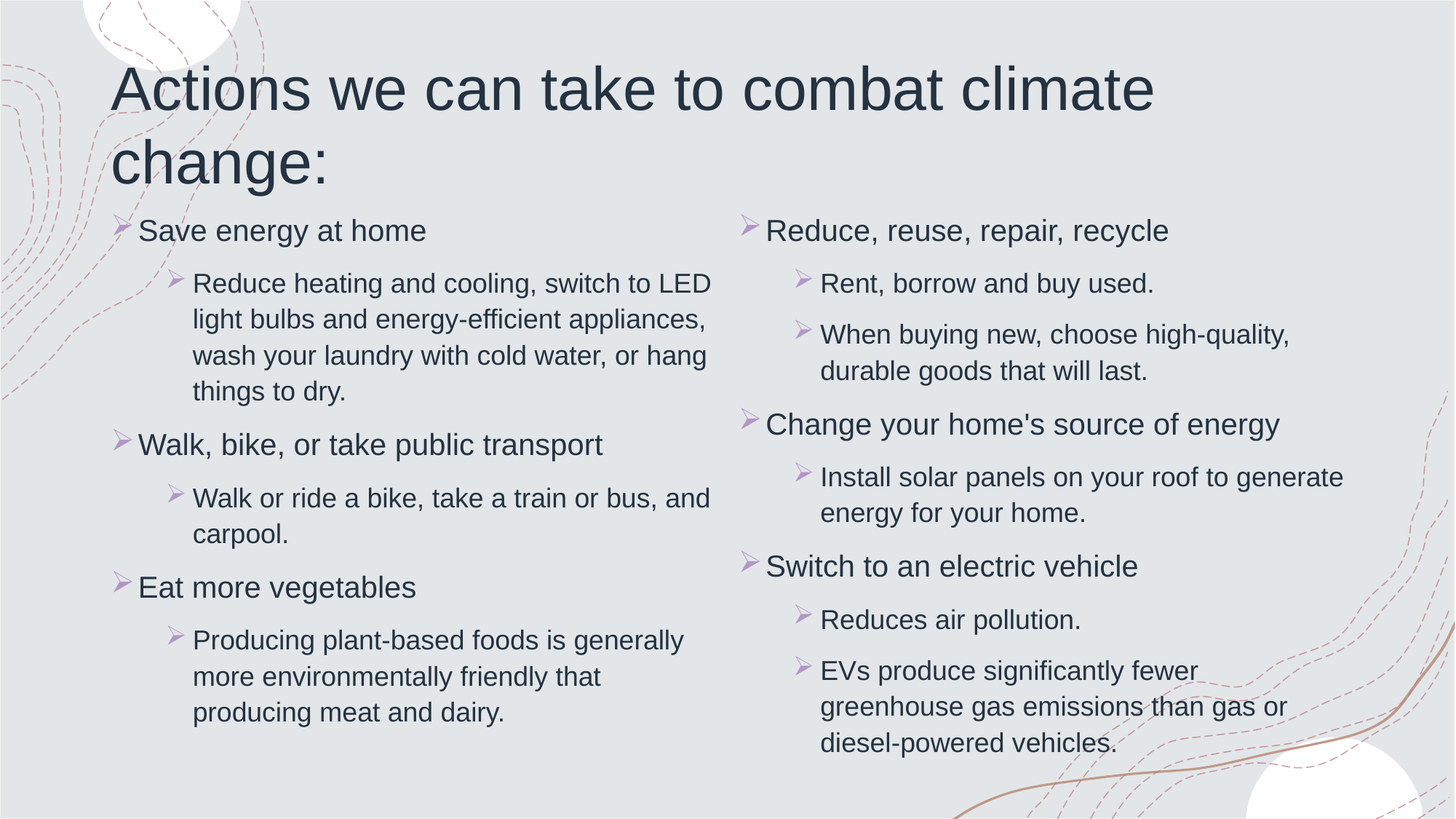

# Actions we can take to combat climate change:
Save energy at home
Reduce heating and cooling, switch to LED light bulbs and energy-efficient appliances, wash your laundry with cold water, or hang things to dry.
Walk, bike, or take public transport
Walk or ride a bike, take a train or bus, and carpool.
Eat more vegetables
Producing plant-based foods is generally more environmentally friendly that producing meat and dairy.
Reduce, reuse, repair, recycle
Rent, borrow and buy used.
When buying new, choose high-quality, durable goods that will last.
Change your home's source of energy
Install solar panels on your roof to generate energy for your home.
Switch to an electric vehicle
Reduces air pollution.
EVs produce significantly fewer greenhouse gas emissions than gas or diesel-powered vehicles.